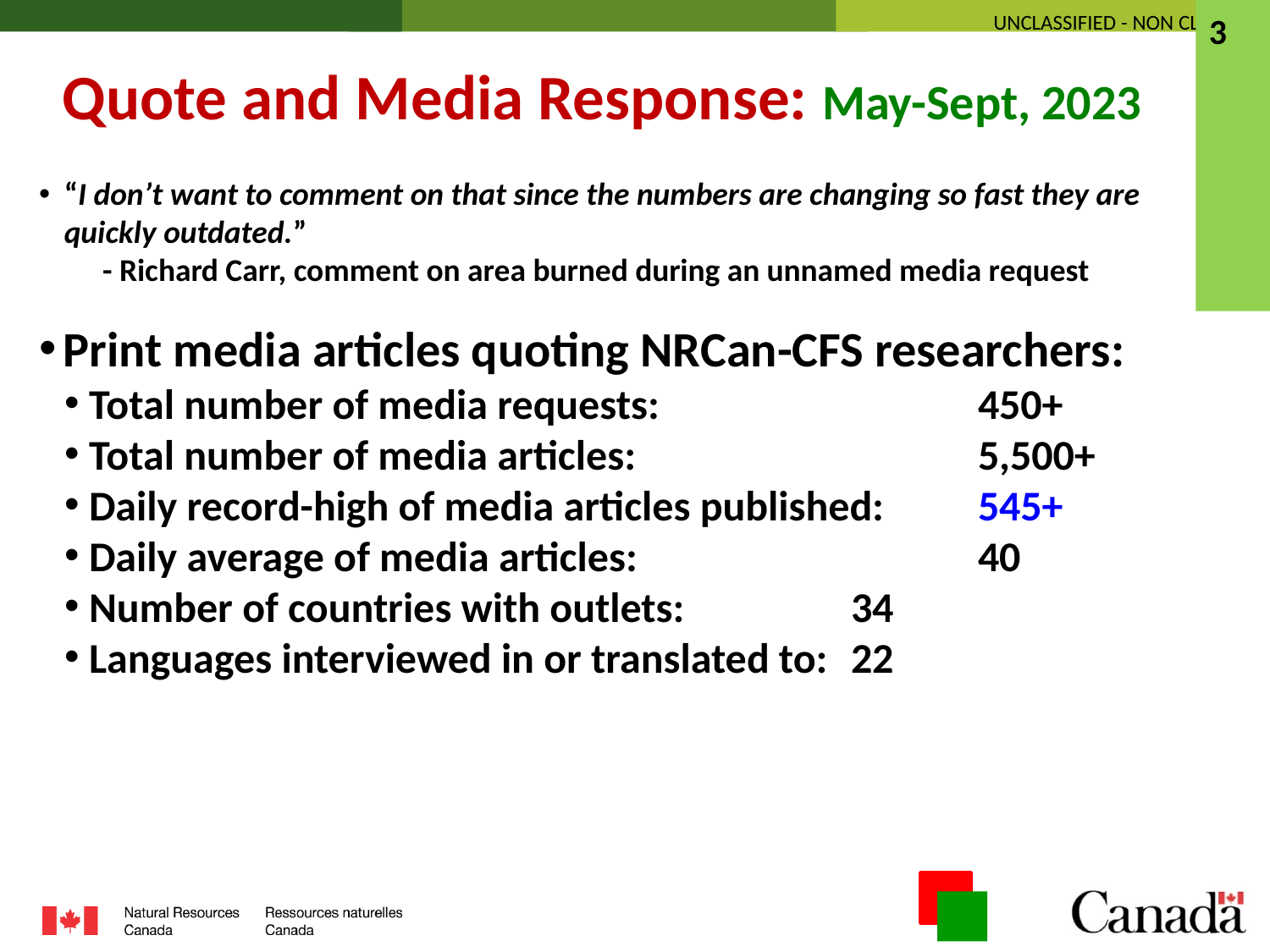

3
Quote and Media Response: May-Sept, 2023
“I don’t want to comment on that since the numbers are changing so fast they are quickly outdated.”
- Richard Carr, comment on area burned during an unnamed media request

Print media articles quoting NRCan-CFS researchers:
Total number of media requests: 			450+
Total number of media articles: 			5,500+
Daily record-high of media articles published: 	545+
Daily average of media articles: 			40
Number of countries with outlets: 		34
Languages interviewed in or translated to: 	22